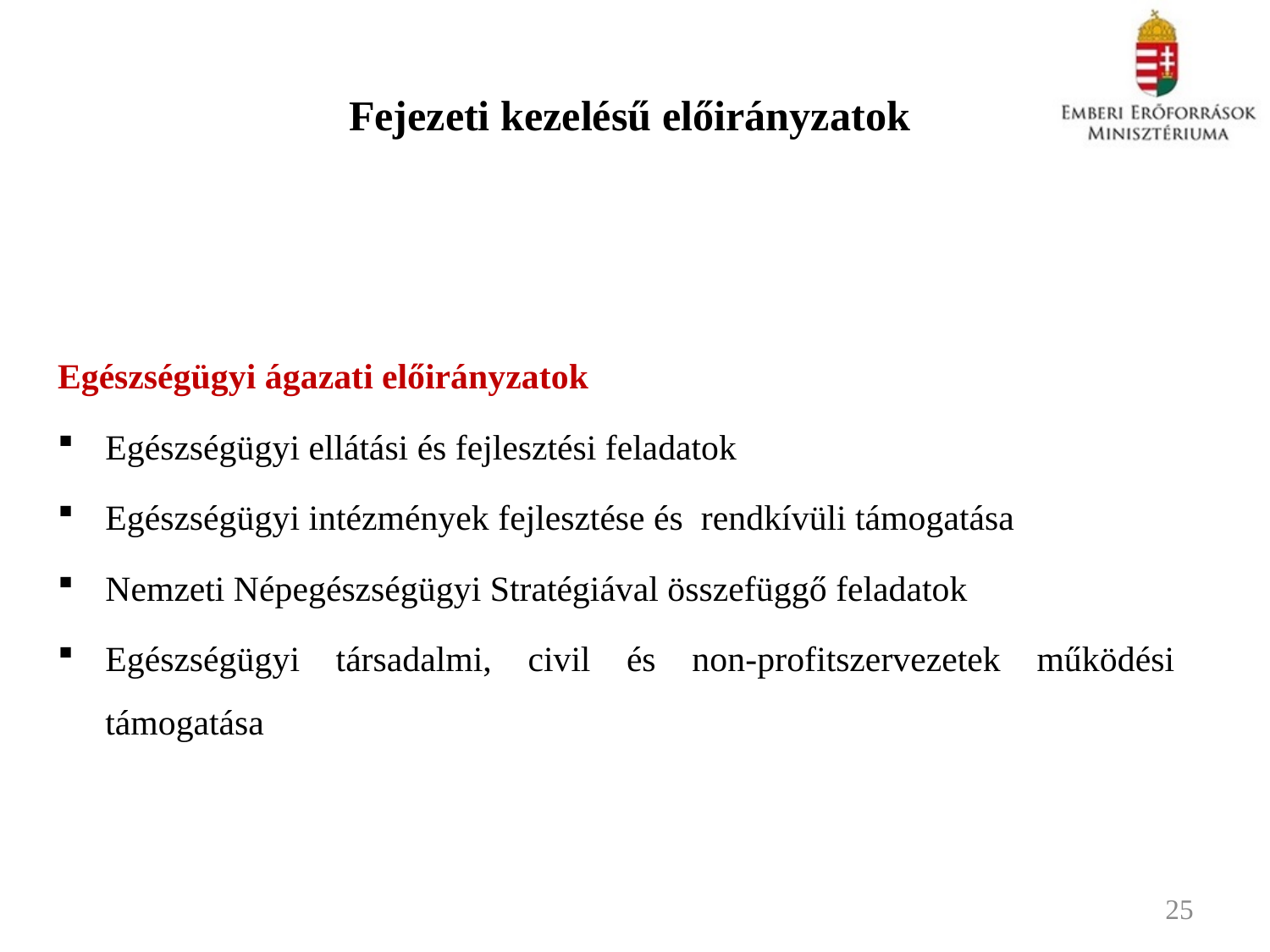

# Fejezeti kezelésű előirányzatok
Egészségügyi ágazati előirányzatok
Egészségügyi ellátási és fejlesztési feladatok
Egészségügyi intézmények fejlesztése és  rendkívüli támogatása
Nemzeti Népegészségügyi Stratégiával összefüggő feladatok
Egészségügyi társadalmi, civil és non-profitszervezetek működési támogatása
25